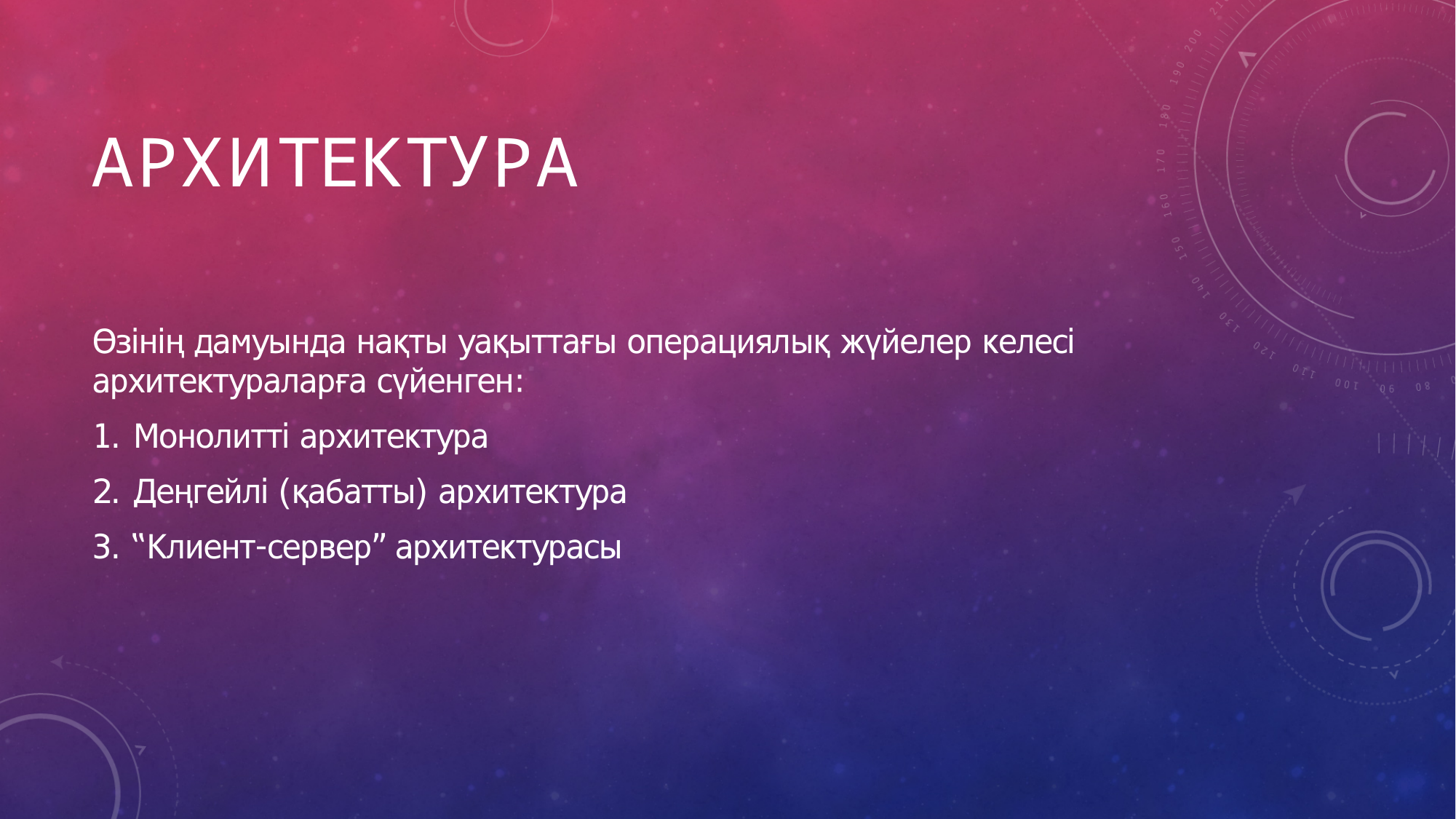

# Архитектура
Өзінің дамуында нақты уақыттағы операциялық жүйелер келесі архитектураларға сүйенген:
Монолитті архитектура
Деңгейлі (қабатты) архитектура
“Клиент-сервер” архитектурасы